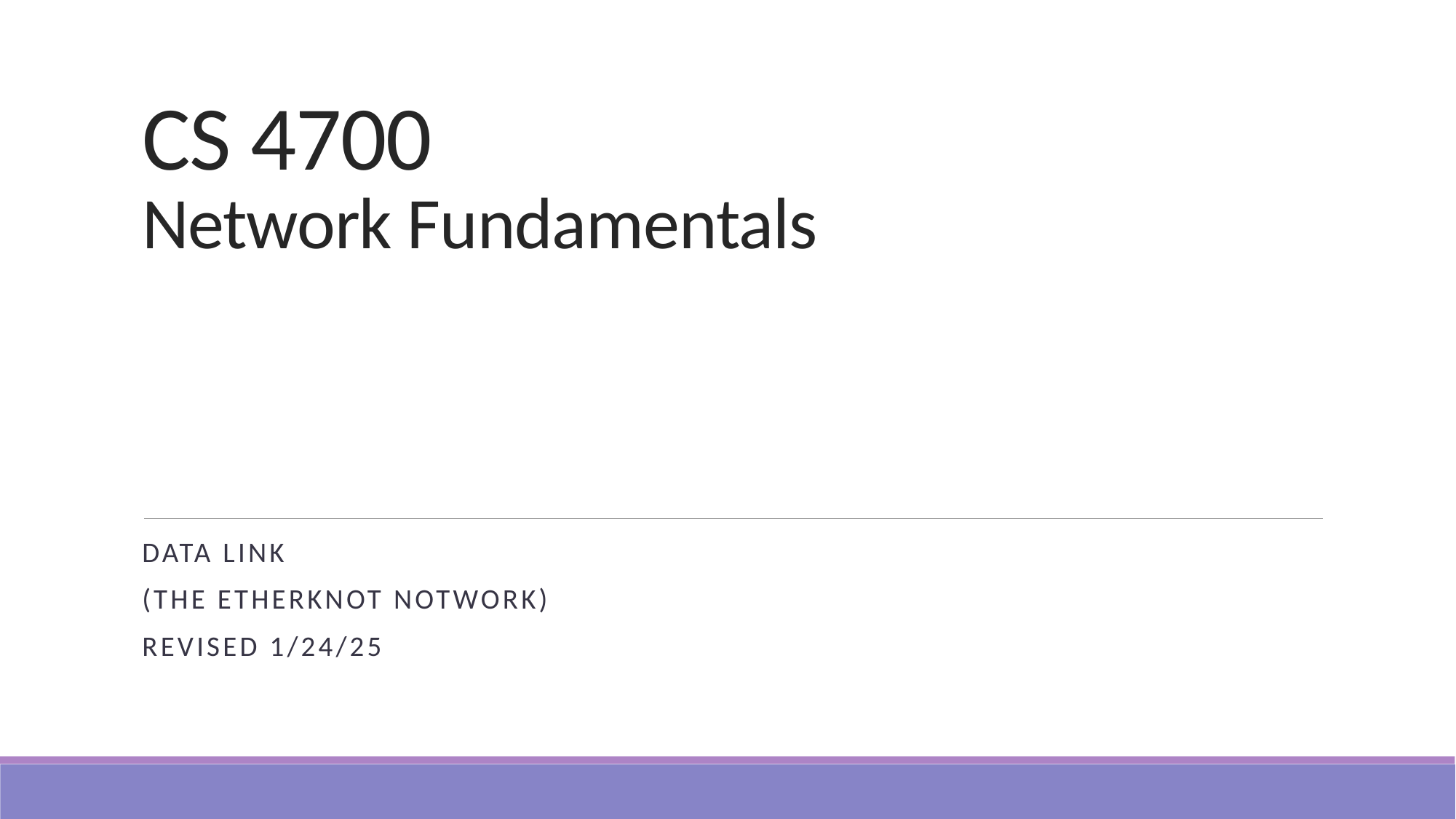

# CS 4700 Network Fundamentals
Data Link
(The Etherknot Notwork)
Revised 1/24/25